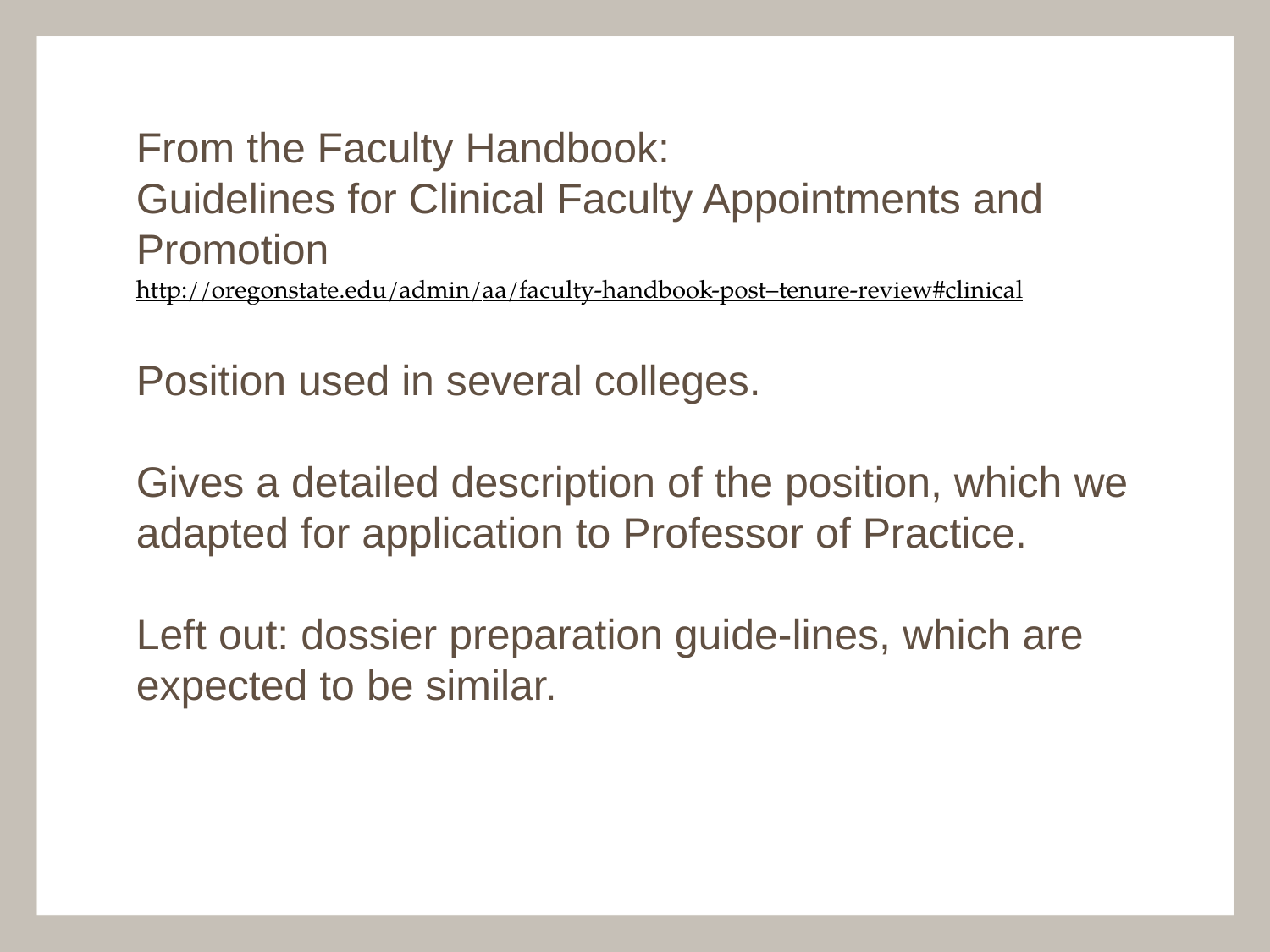

From the Faculty Handbook:
Guidelines for Clinical Faculty Appointments and Promotion
http://oregonstate.edu/admin/aa/faculty-handbook-post–tenure-review#clinical

Position used in several colleges.

Gives a detailed description of the position, which we adapted for application to Professor of Practice.

Left out: dossier preparation guide-lines, which are expected to be similar.